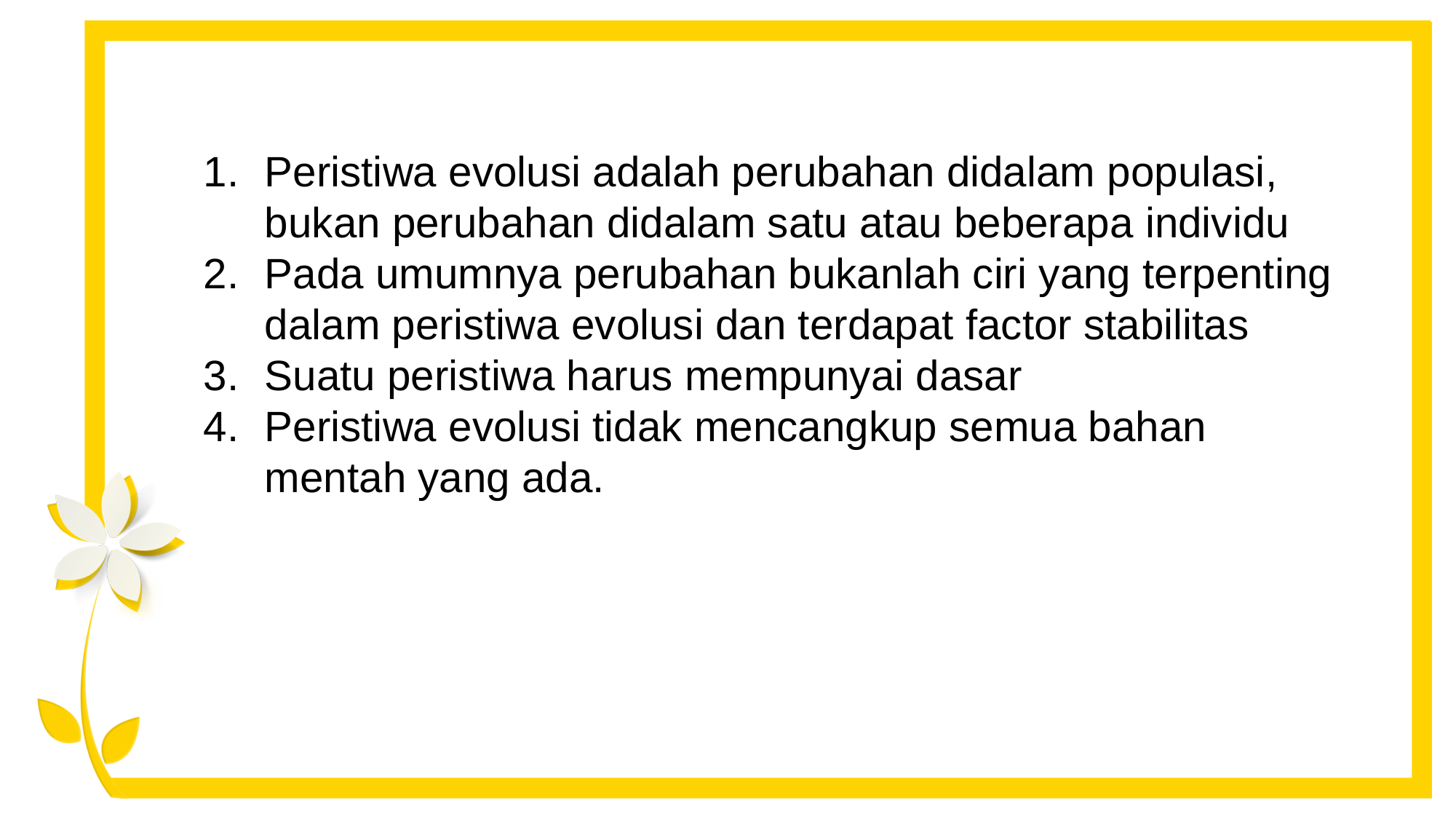

Peristiwa evolusi adalah perubahan didalam populasi, bukan perubahan didalam satu atau beberapa individu
Pada umumnya perubahan bukanlah ciri yang terpenting dalam peristiwa evolusi dan terdapat factor stabilitas
Suatu peristiwa harus mempunyai dasar
Peristiwa evolusi tidak mencangkup semua bahan mentah yang ada.